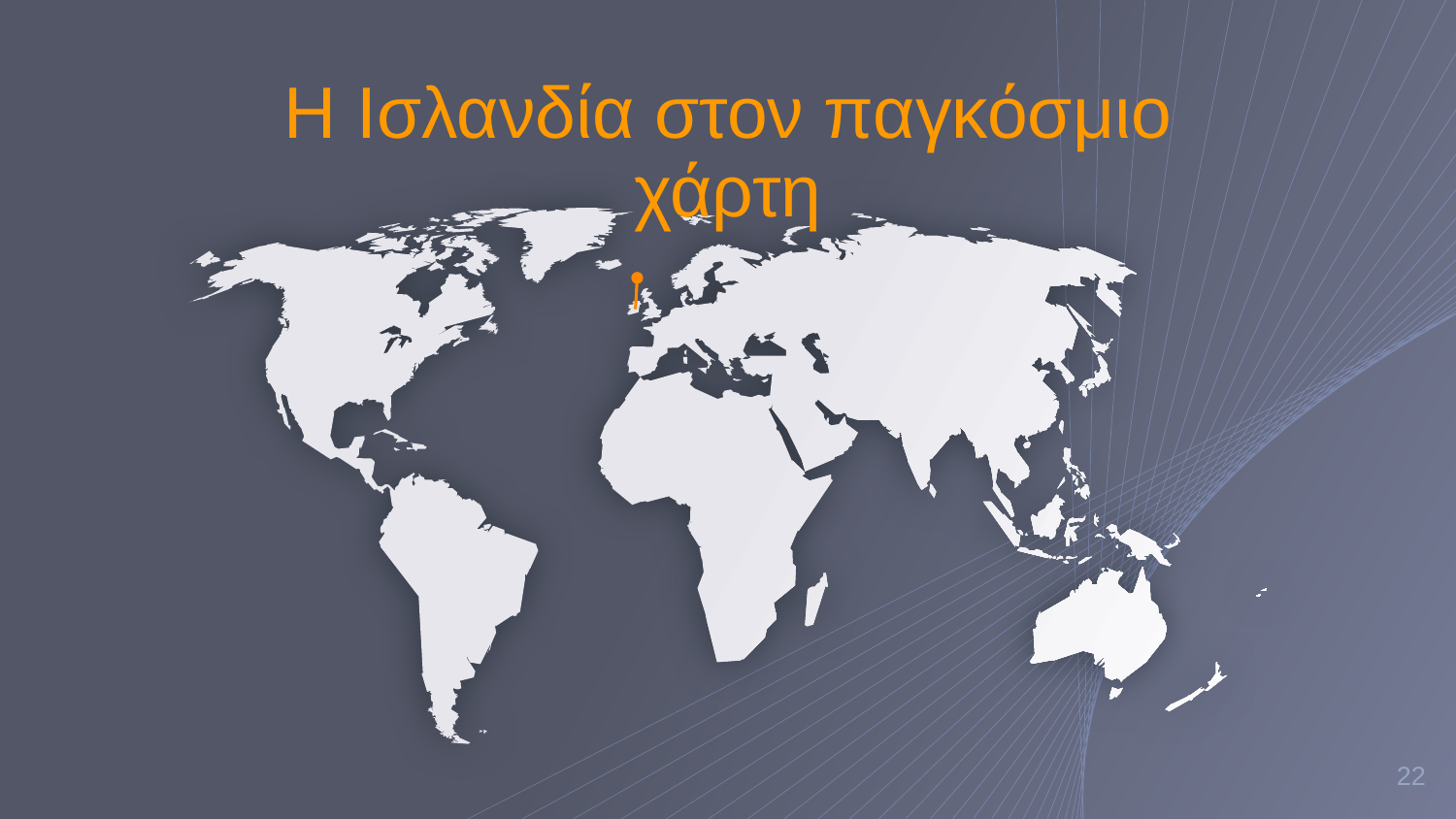

# Η Ισλανδία στον παγκόσμιο χάρτη

22